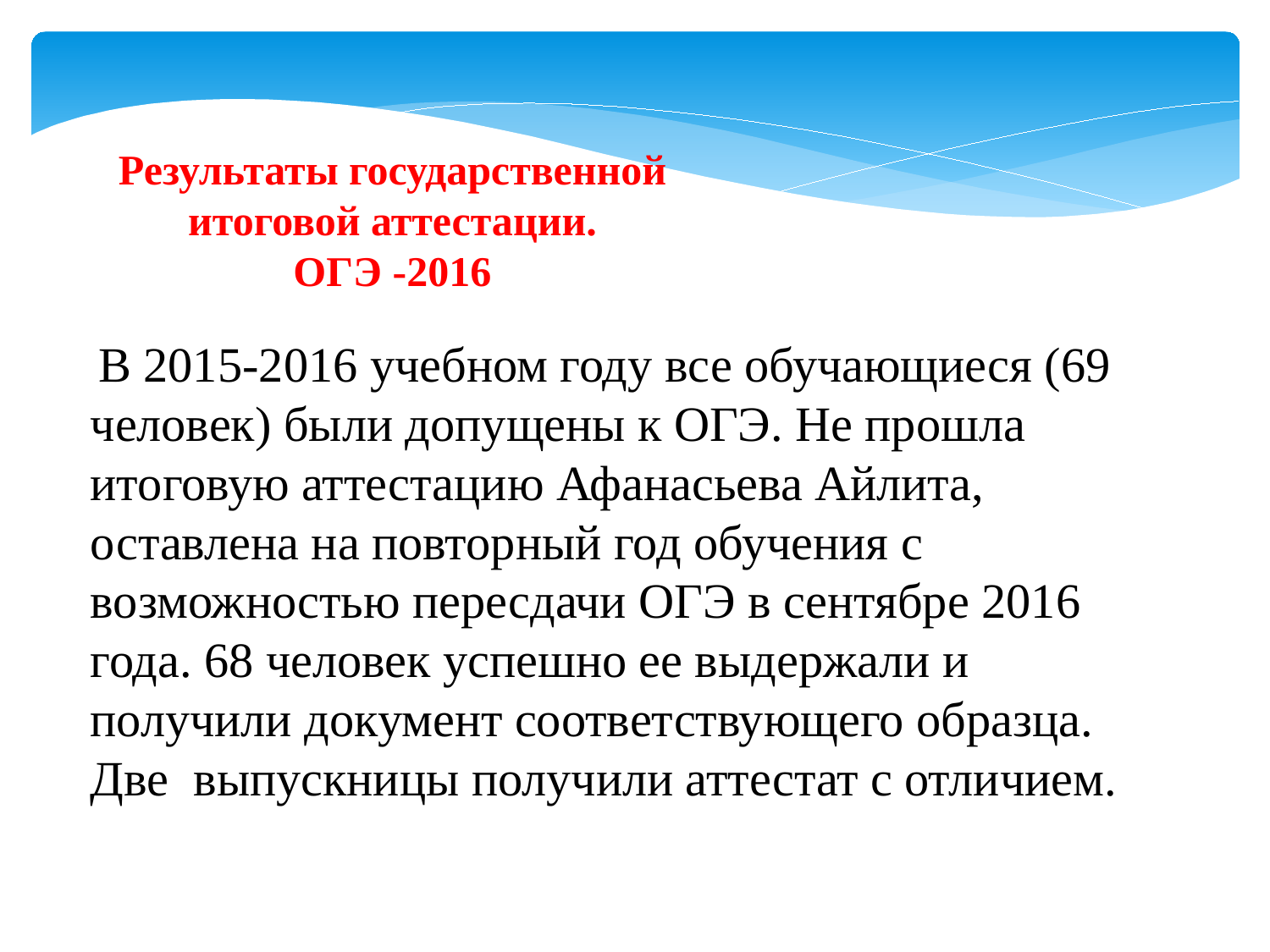

Результаты государственной итоговой аттестации.
ОГЭ -2016
 В 2015-2016 учебном году все обучающиеся (69 человек) были допущены к ОГЭ. Не прошла итоговую аттестацию Афанасьева Айлита, оставлена на повторный год обучения с возможностью пересдачи ОГЭ в сентябре 2016 года. 68 человек успешно ее выдержали и получили документ соответствующего образца. Две  выпускницы получили аттестат с отличием.